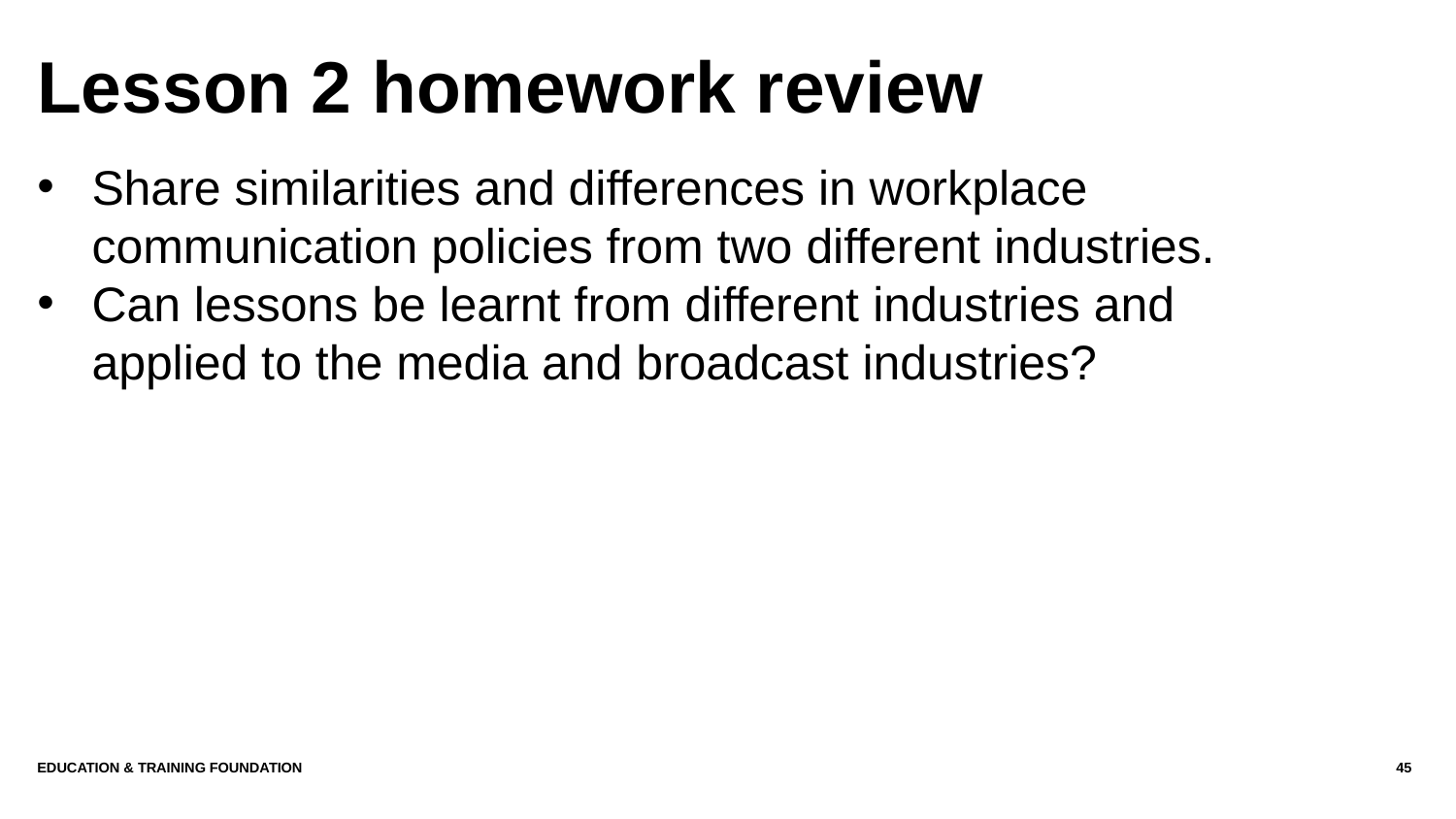

# Lesson 2 homework review
Share similarities and differences in workplace communication policies from two different industries.
Can lessons be learnt from different industries and applied to the media and broadcast industries?
Education & Training Foundation
45